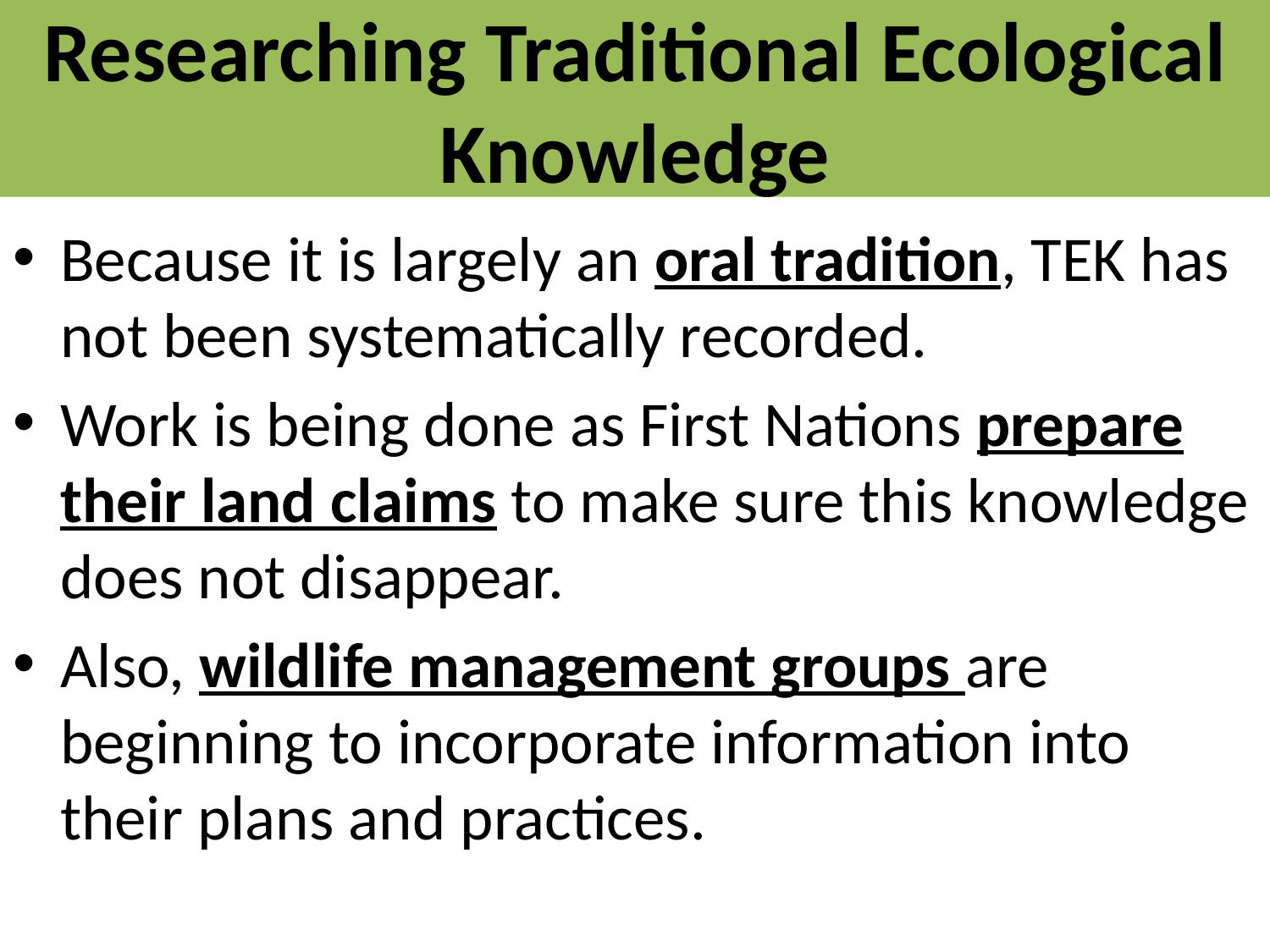

# Researching Traditional Ecological Knowledge
Because it is largely an oral tradition, TEK has not been systematically recorded.
Work is being done as First Nations prepare their land claims to make sure this knowledge does not disappear.
Also, wildlife management groups are beginning to incorporate information into their plans and practices.